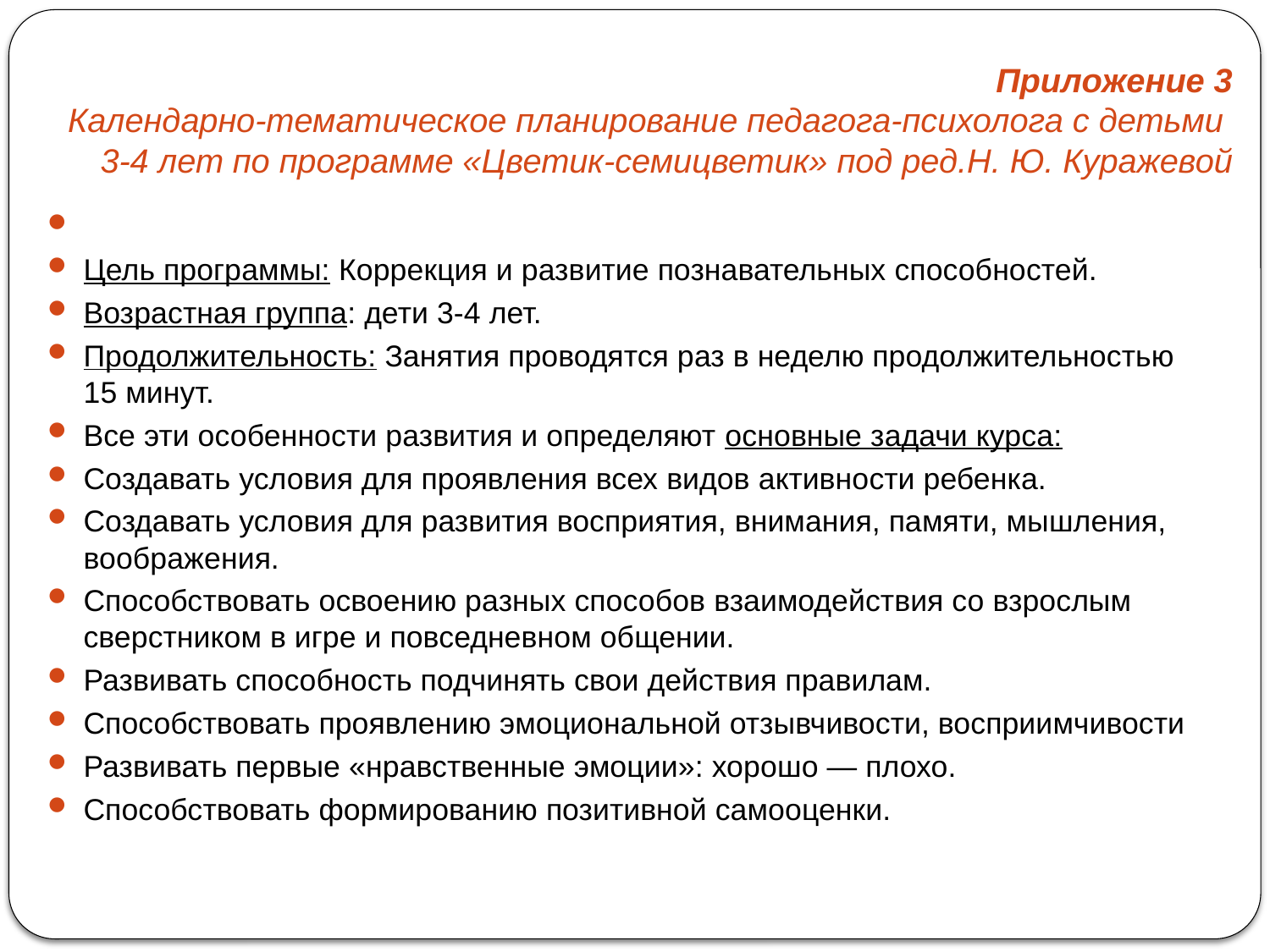

# Приложение 3 Календарно-тематическое планирование педагога-психолога с детьми 3-4 лет по программе «Цветик-семицветик» под ред.Н. Ю. Куражевой

Цель программы: Коррекция и развитие познавательных способностей.
Возрастная группа: дети 3-4 лет.
Продолжительность: Занятия проводятся раз в неделю продолжительностью 15 минут.
Все эти особенности развития и определяют основные задачи курса:
Создавать условия для проявления всех видов активности ребенка.
Создавать условия для развития восприятия, внимания, памяти, мышления, воображения.
Способствовать освоению разных способов взаимодействия со взрослым сверстником в игре и повседневном общении.
Развивать способность подчинять свои действия правилам.
Способствовать проявлению эмоциональной отзывчивости, восприимчивости
Развивать первые «нравственные эмоции»: хорошо — плохо.
Способствовать формированию позитивной самооценки.